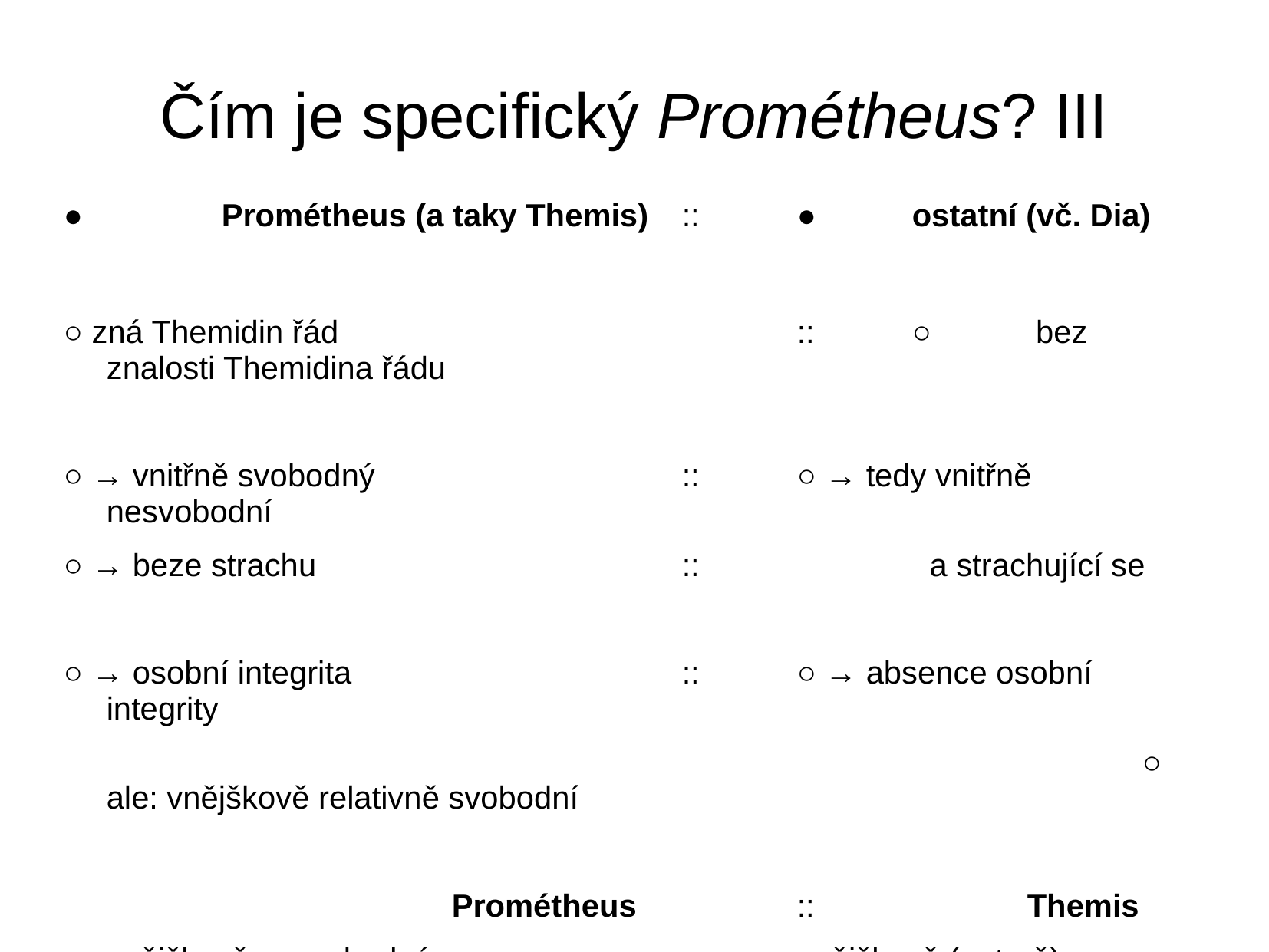

# Čím je specifický Prométheus? III
●		Prométheus (a taky Themis)	::	●	ostatní (vč. Dia)

○ zná Themidin řád				::	○	 bez znalosti Themidina řádu

○ → vnitřně svobodný			::	○ → tedy vnitřně nesvobodní
○ → beze strachu 				::		  a strachující se

○ → osobní integrita			::	○ → absence osobní integrity
										○ ale: vnějškově relativně svobodní

				Prométheus		::		Themis
	vnějškově nesvobodný		:: 		vnějškově (patrně) svobodná